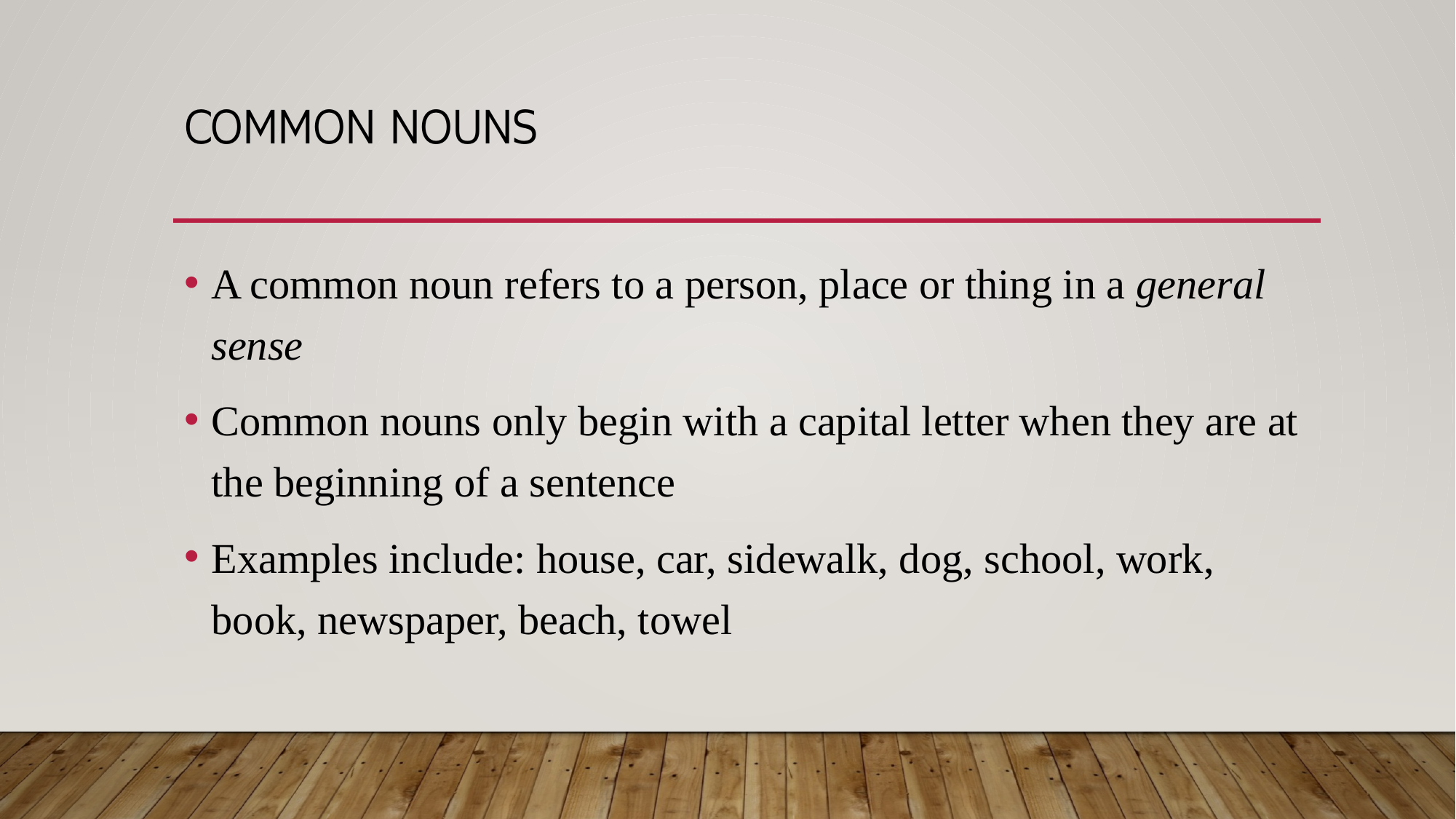

# Common Nouns
A common noun refers to a person, place or thing in a general sense
Common nouns only begin with a capital letter when they are at the beginning of a sentence
Examples include: house, car, sidewalk, dog, school, work, book, newspaper, beach, towel